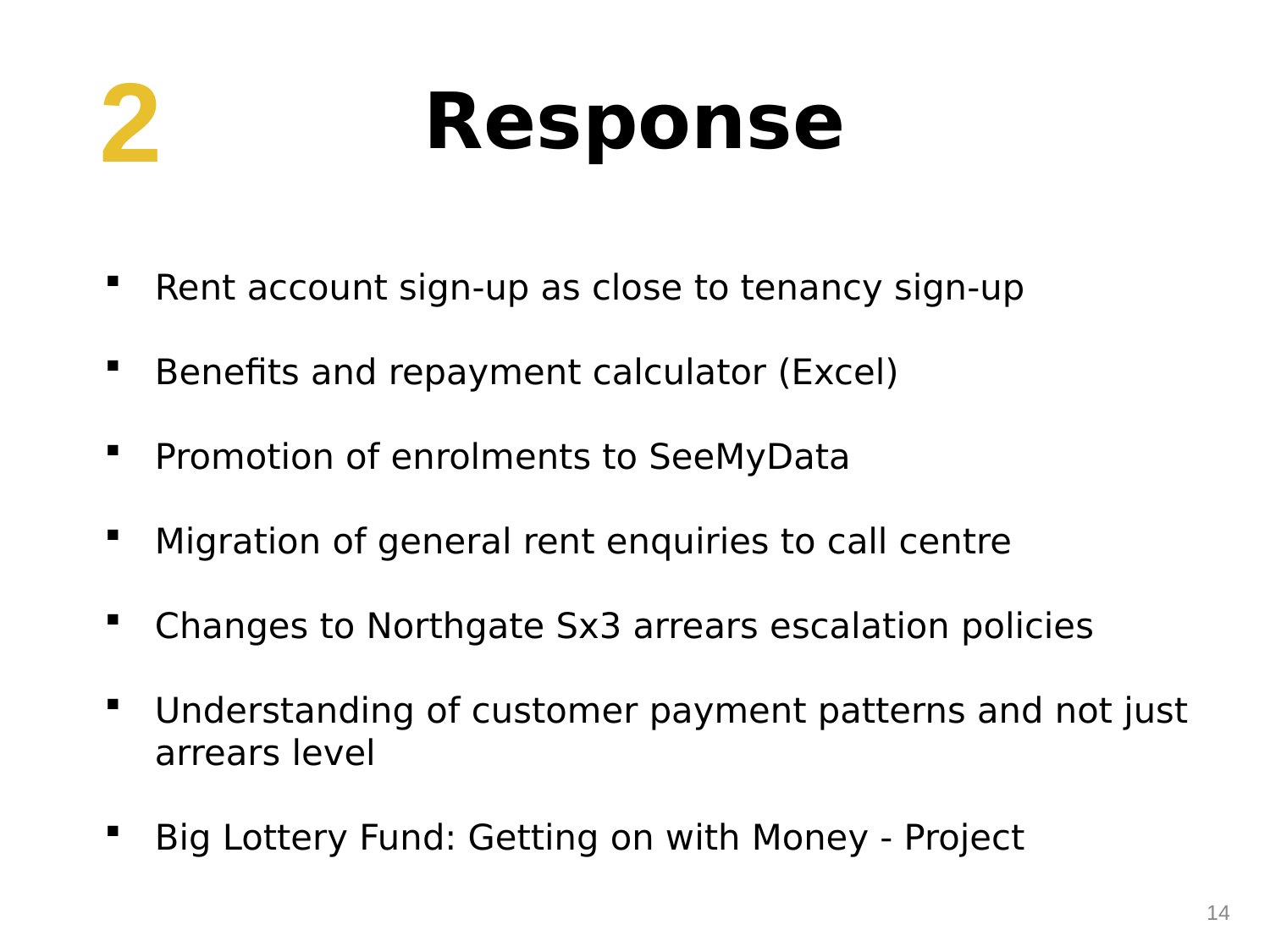

Response
2

Rent account sign-up as close to tenancy sign-up

Benefits and repayment calculator (Excel)

Promotion of enrolments to SeeMyData

Migration of general rent enquiries to call centre

Changes to Northgate Sx3 arrears escalation policies

Understanding of customer payment patterns and not just arrears level

Big Lottery Fund: Getting on with Money - Project
14